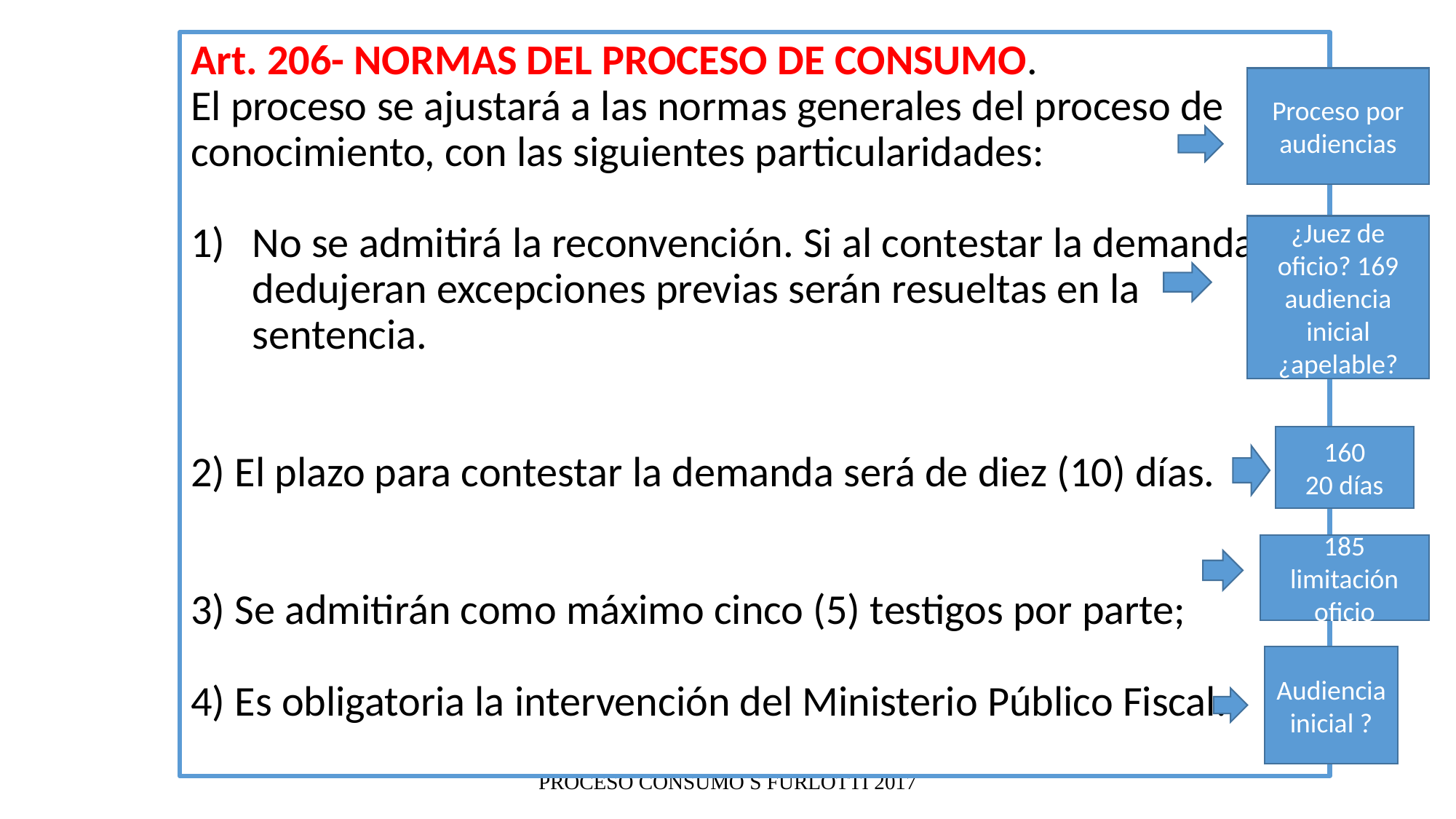

Art. 206- NORMAS DEL PROCESO DE CONSUMO.
El proceso se ajustará a las normas generales del proceso de conocimiento, con las siguientes particularidades:

No se admitirá la reconvención. Si al contestar la demanda se dedujeran excepciones previas serán resueltas en la sentencia.

2) El plazo para contestar la demanda será de diez (10) días.

3) Se admitirán como máximo cinco (5) testigos por parte;

4) Es obligatoria la intervención del Ministerio Público Fiscal.

Proceso por audiencias

¿Juez de oficio? 169 audiencia inicial ¿apelable?

160
20 días

185 limitación oficio

Audiencia inicial ?

PROCESO CONSUMO S FURLOTTI 2017